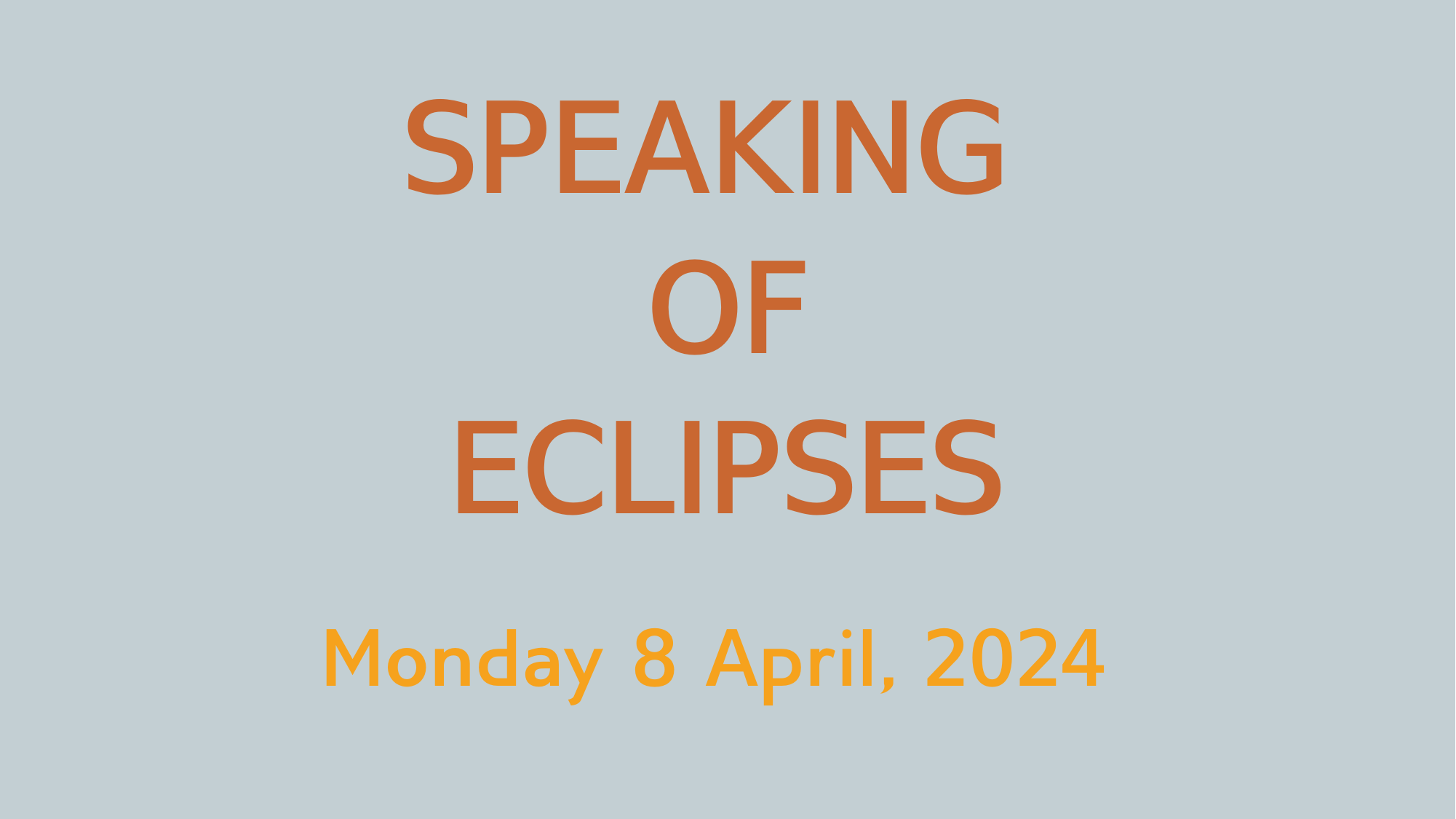

SPEAKING
OF
ECLIPSES
Monday 8 April, 2024